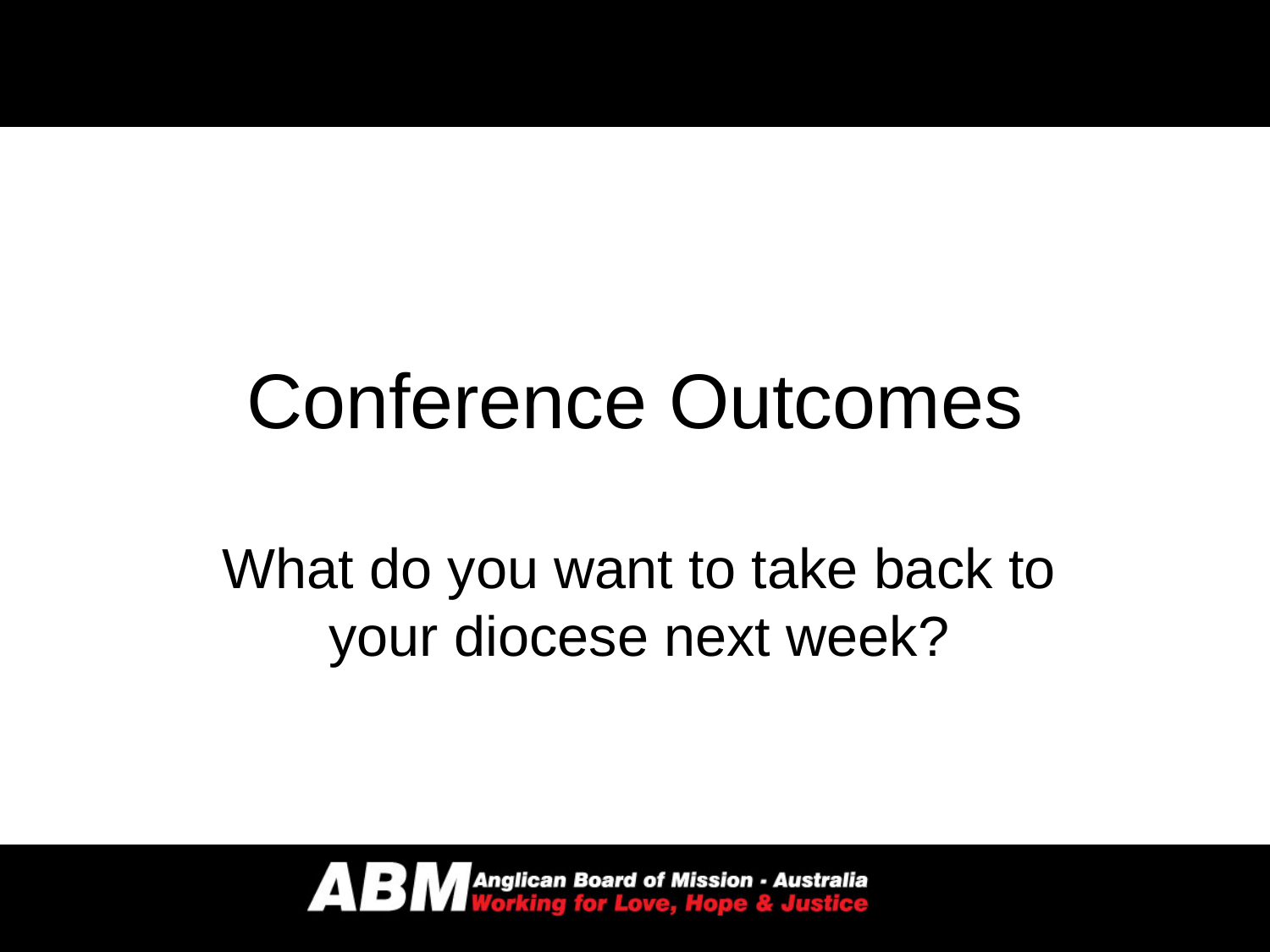

# Conference Outcomes
What do you want to take back to your diocese next week?